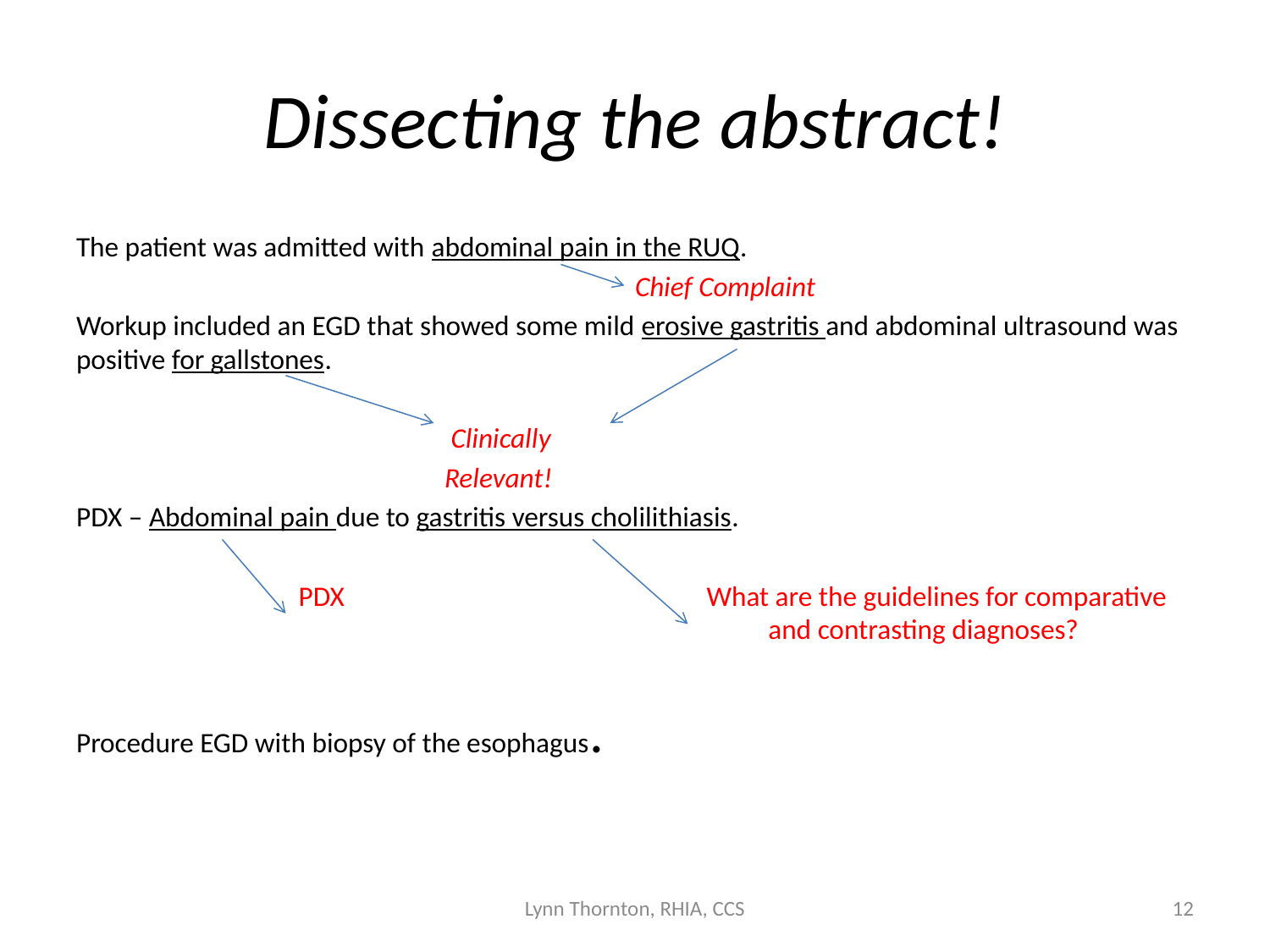

# Dissecting the abstract!
The patient was admitted with abdominal pain in the RUQ.
	                                                                    Chief Complaint
Workup included an EGD that showed some mild erosive gastritis and abdominal ultrasound was positive for gallstones.

                                                           Clinically
                                                          Relevant!
PDX – Abdominal pain due to gastritis versus cholilithiasis.

                                   PDX                                                         What are the guidelines for comparative 					         and contrasting diagnoses?

Procedure EGD with biopsy of the esophagus.

Lynn Thornton, RHIA, CCS
12